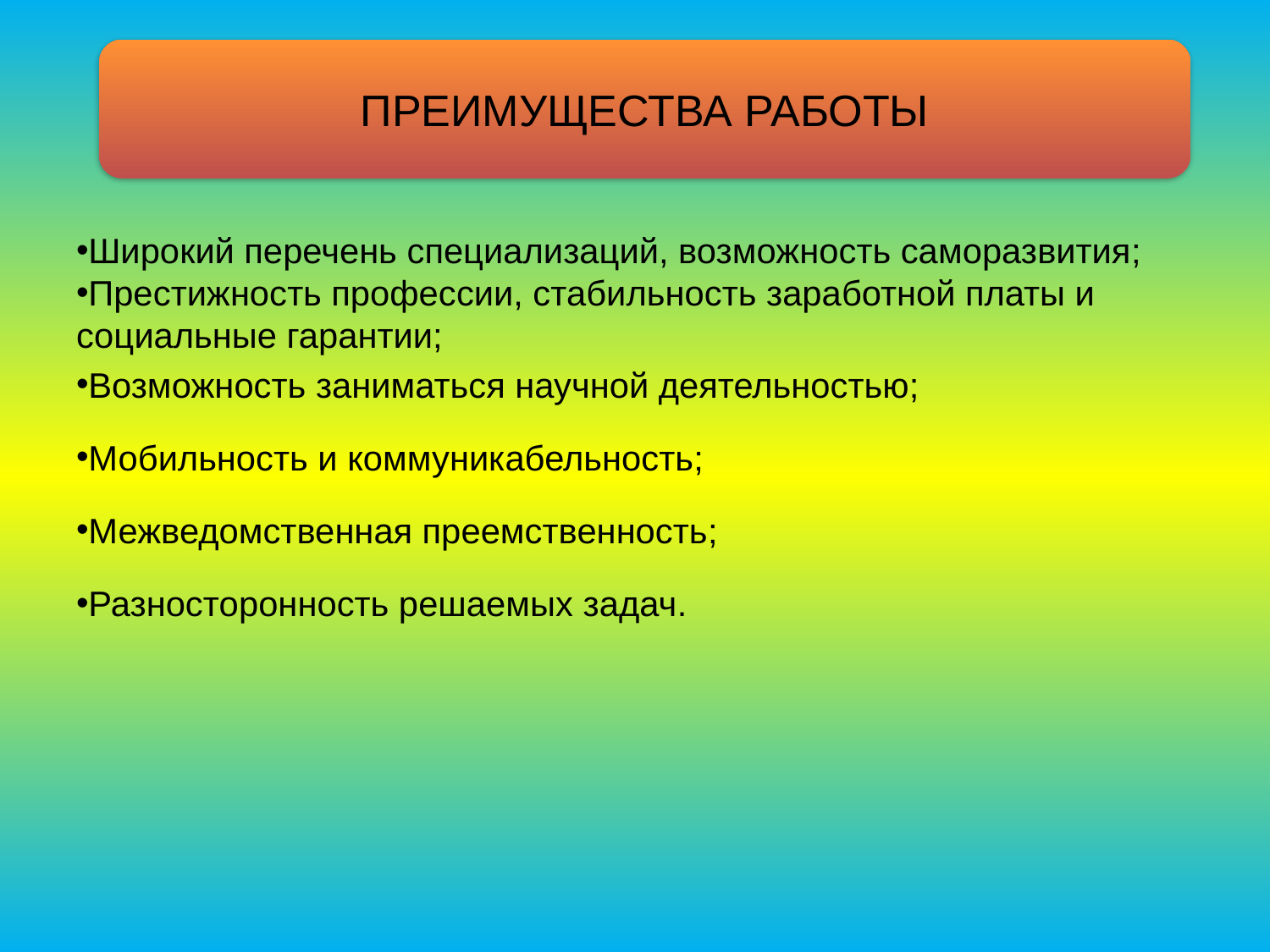

#
ПРЕИМУЩЕСТВА РАБОТЫ
Широкий перечень специализаций, возможность саморазвития;
Престижность профессии, стабильность заработной платы и социальные гарантии;
Возможность заниматься научной деятельностью;
Мобильность и коммуникабельность;
Межведомственная преемственность;
Разносторонность решаемых задач.